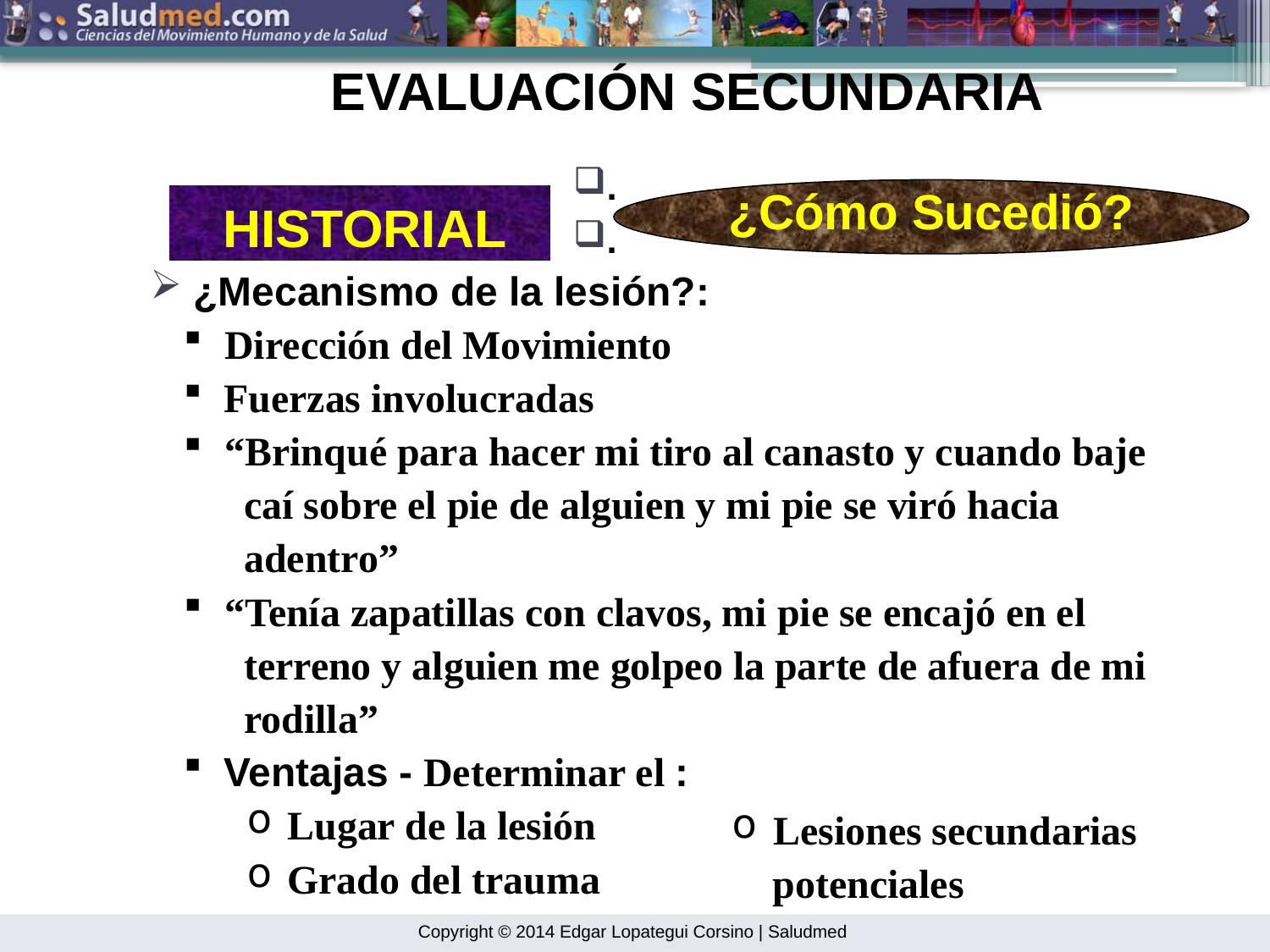

EVALUACIÓN SECUNDARIA
.
.
HISTORIAL

¿Cómo Sucedió?
 ¿Mecanismo de la lesión?:
 Dirección del Movimiento
 Fuerzas involucradas
 “Brinqué para hacer mi tiro al canasto y cuando baje
   caí sobre el pie de alguien y mi pie se viró hacia
   adentro”
 “Tenía zapatillas con clavos, mi pie se encajó en el
   terreno y alguien me golpeo la parte de afuera de mi
   rodilla”
 Ventajas - Determinar el :
 Lugar de la lesión
 Grado del trauma
 Lesiones secundarias
    potenciales